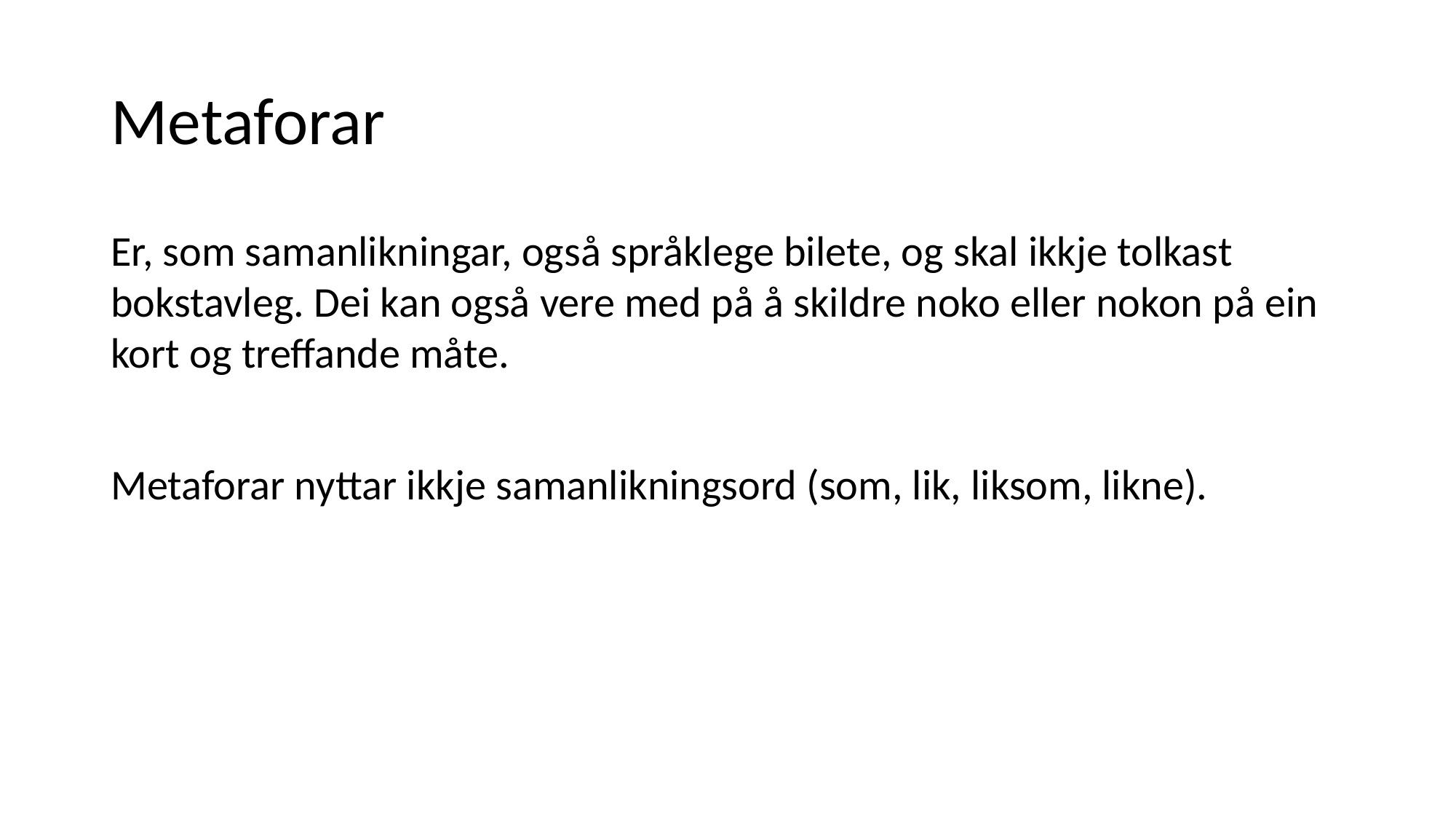

# Metaforar
Er, som samanlikningar, også språklege bilete, og skal ikkje tolkast bokstavleg. Dei kan også vere med på å skildre noko eller nokon på ein kort og treffande måte.

Metaforar nyttar ikkje samanlikningsord (som, lik, liksom, likne).